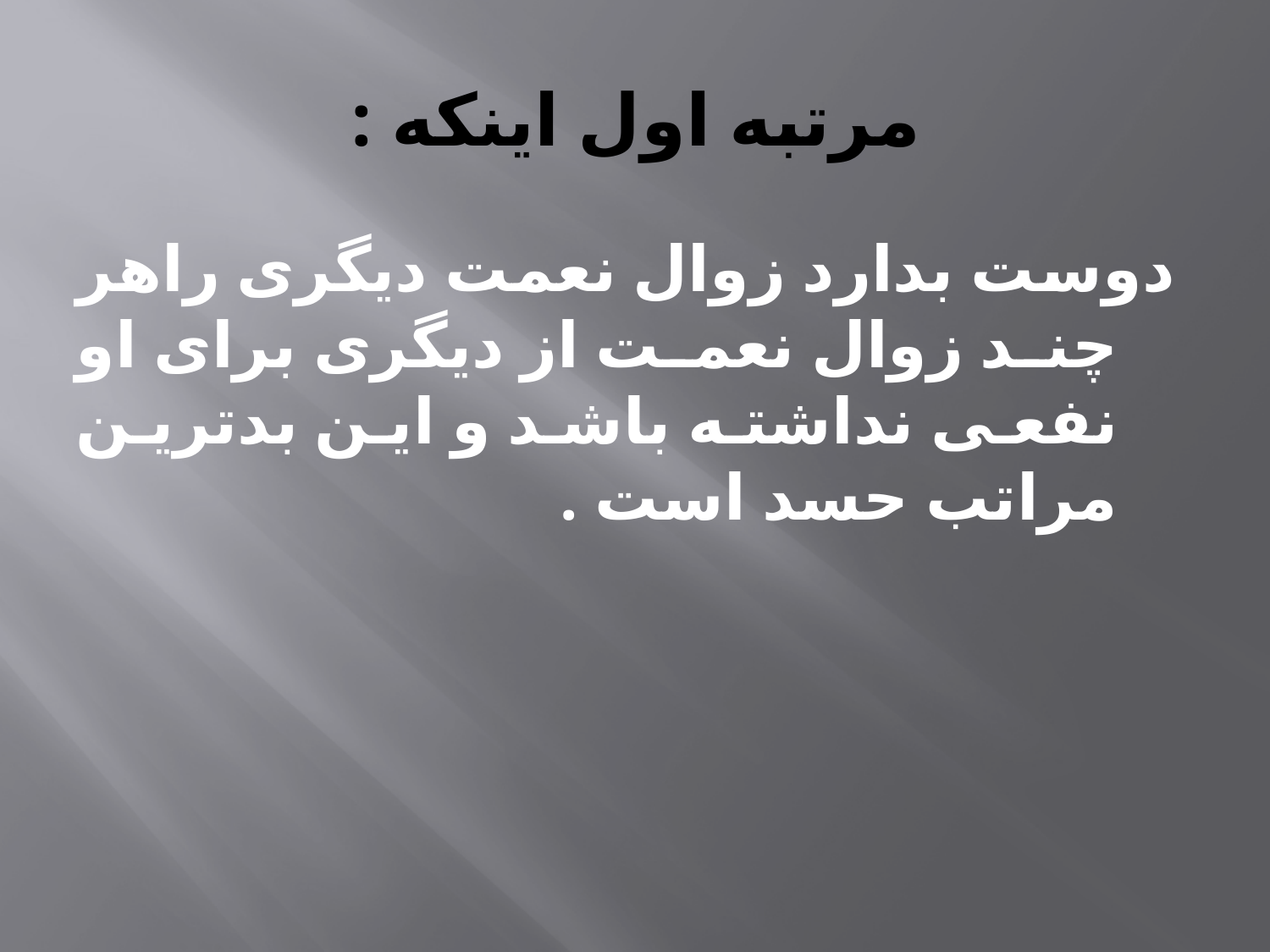

# مرتبه اول اينكه :
	دوست بدارد زوال نعمت ديگرى راهر چند زوال نعمت از ديگرى براى او نفعى نداشته باشد و اين بدترين مراتب حسد است .